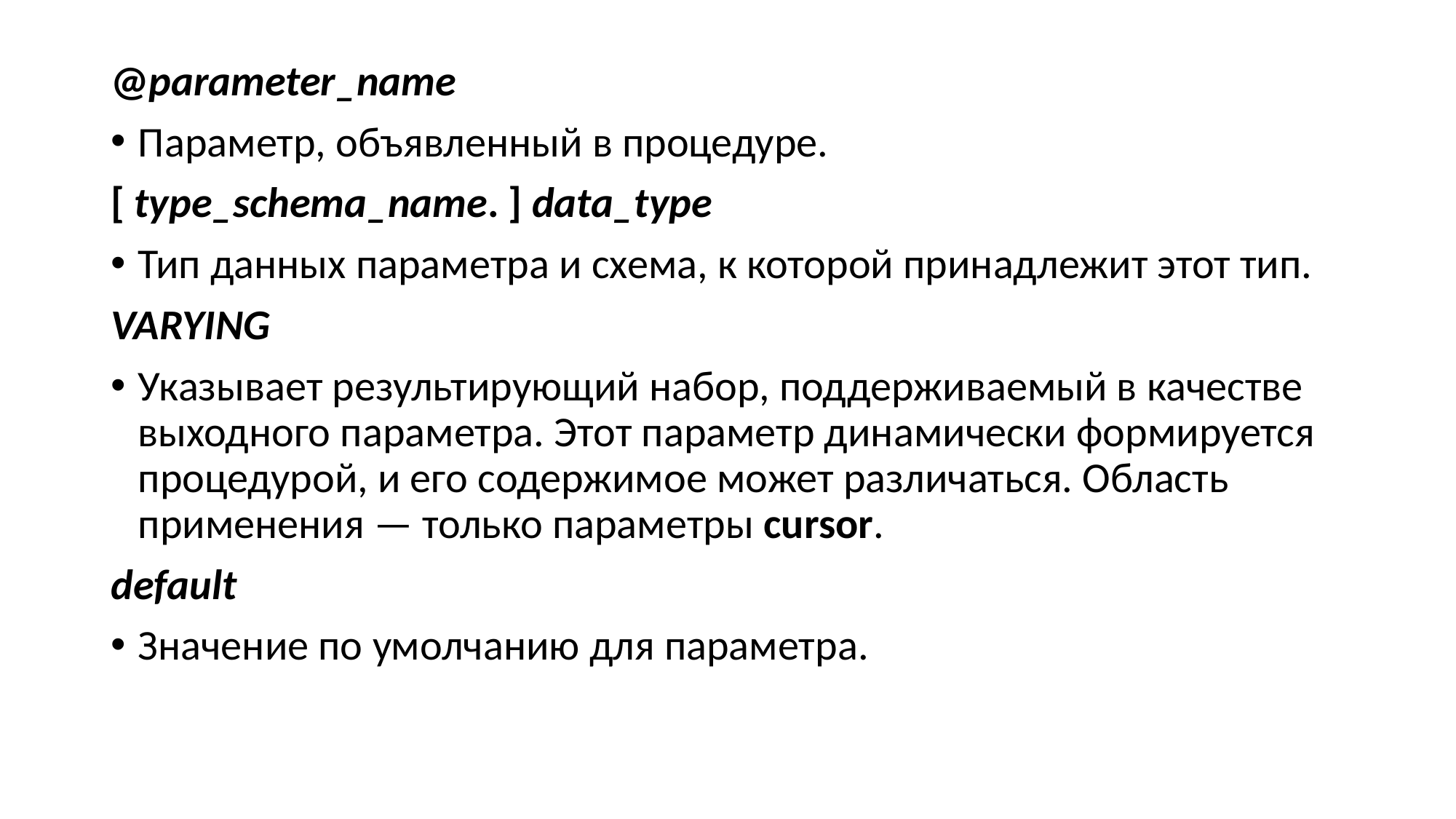

@parameter_name
Параметр, объявленный в процедуре.
[ type_schema_name. ] data_type
Тип данных параметра и схема, к которой принадлежит этот тип.
VARYING
Указывает результирующий набор, поддерживаемый в качестве выходного параметра. Этот параметр динамически формируется процедурой, и его содержимое может различаться. Область применения — только параметры cursor.
default
Значение по умолчанию для параметра.